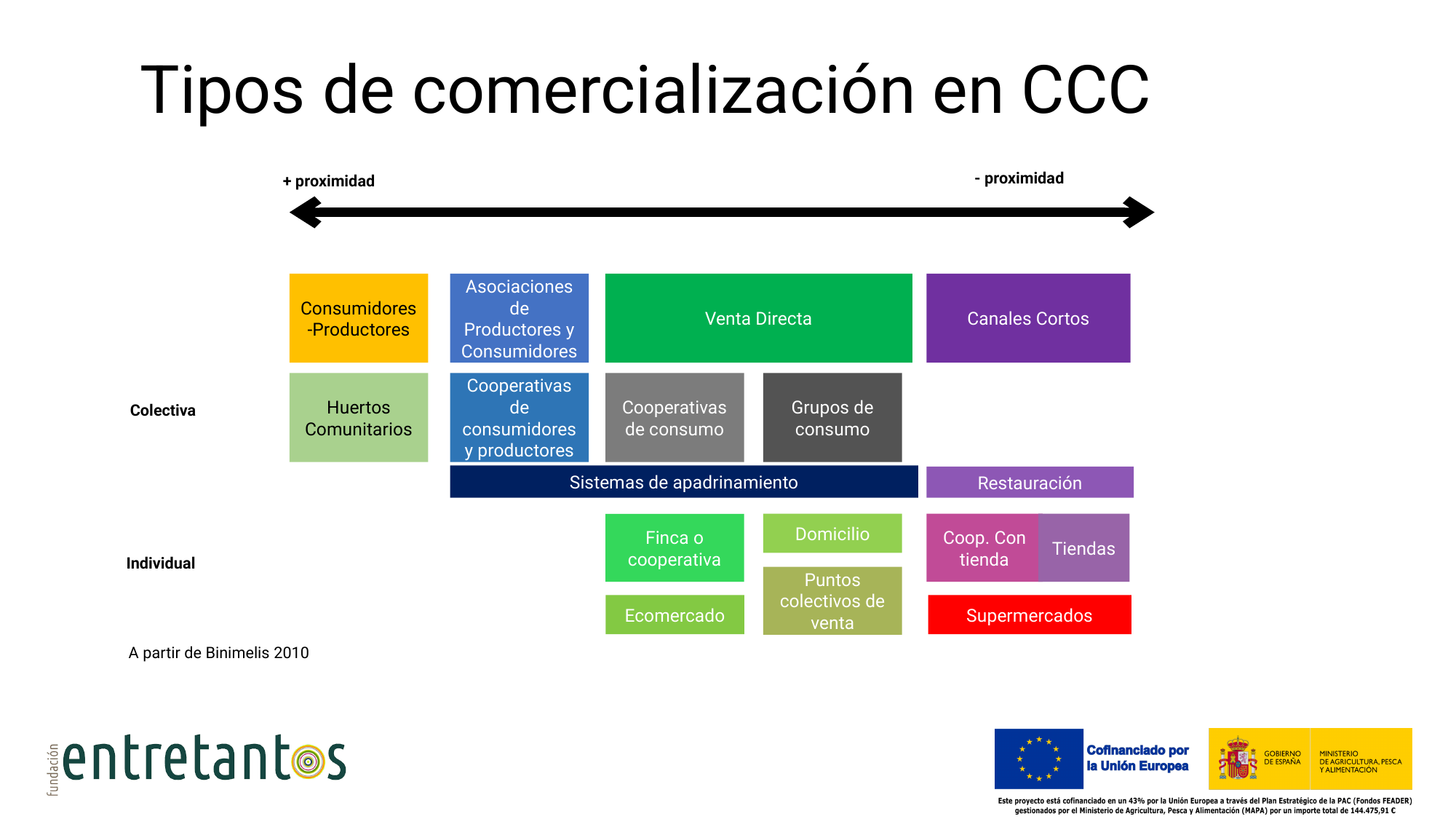

# Tipos de comercialización en CCC
- proximidad
+ proximidad
Venta Directa
Canales Cortos
Asociaciones de Productores y Consumidores
Consumidores-Productores
Huertos Comunitarios
Cooperativas de consumidores y productores
Cooperativas de consumo
Grupos de consumo
Colectiva
Sistemas de apadrinamiento
Restauración
Coop. Con tienda
Tiendas
Domicilio
Finca o cooperativa
Individual
Puntos colectivos de venta
Supermercados
Ecomercado
A partir de Binimelis 2010